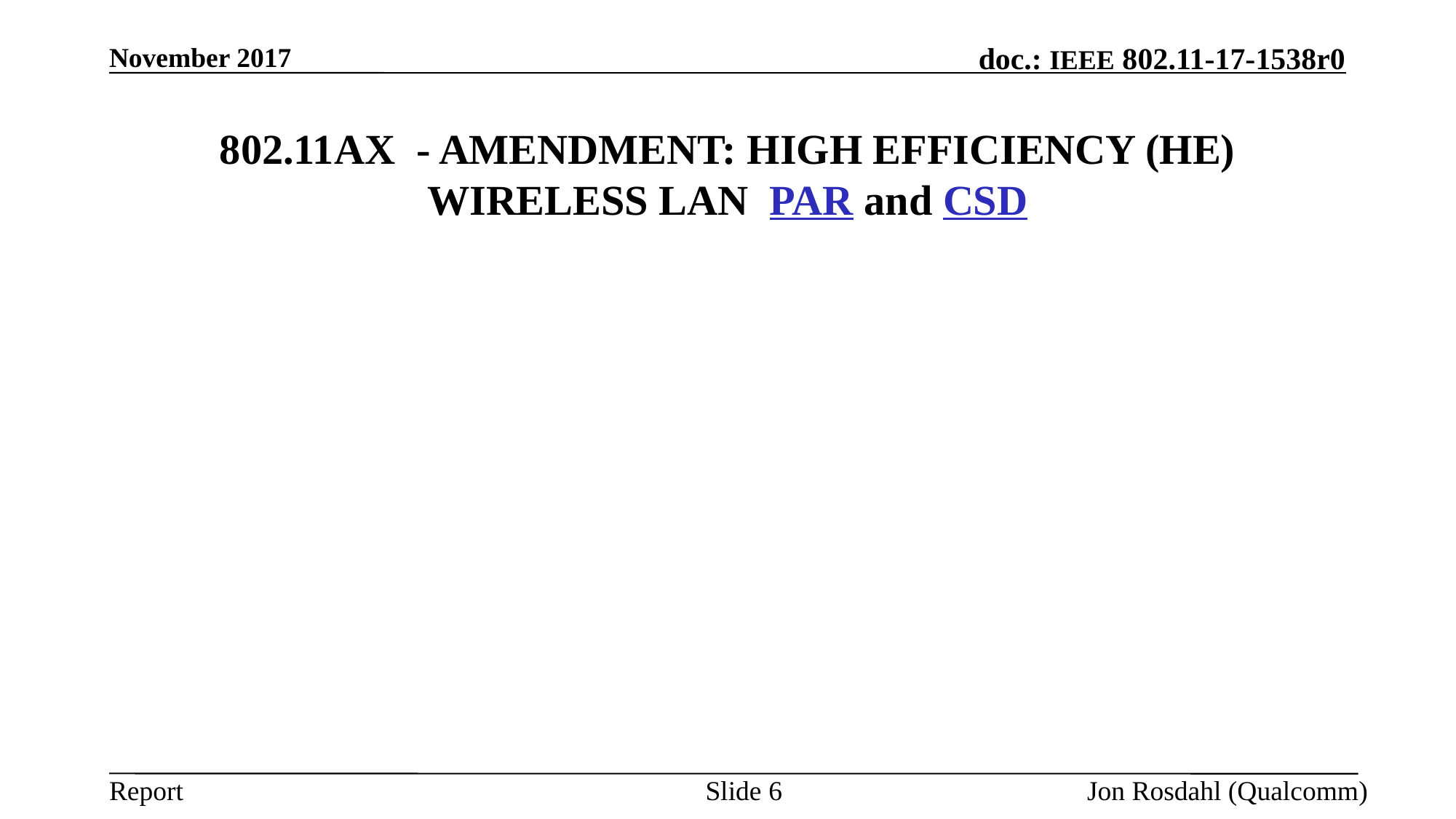

November 2017
# 802.11ax  - Amendment: High Efficiency (HE) Wireless LAN  PAR and CSD

Slide 6
Jon Rosdahl (Qualcomm)